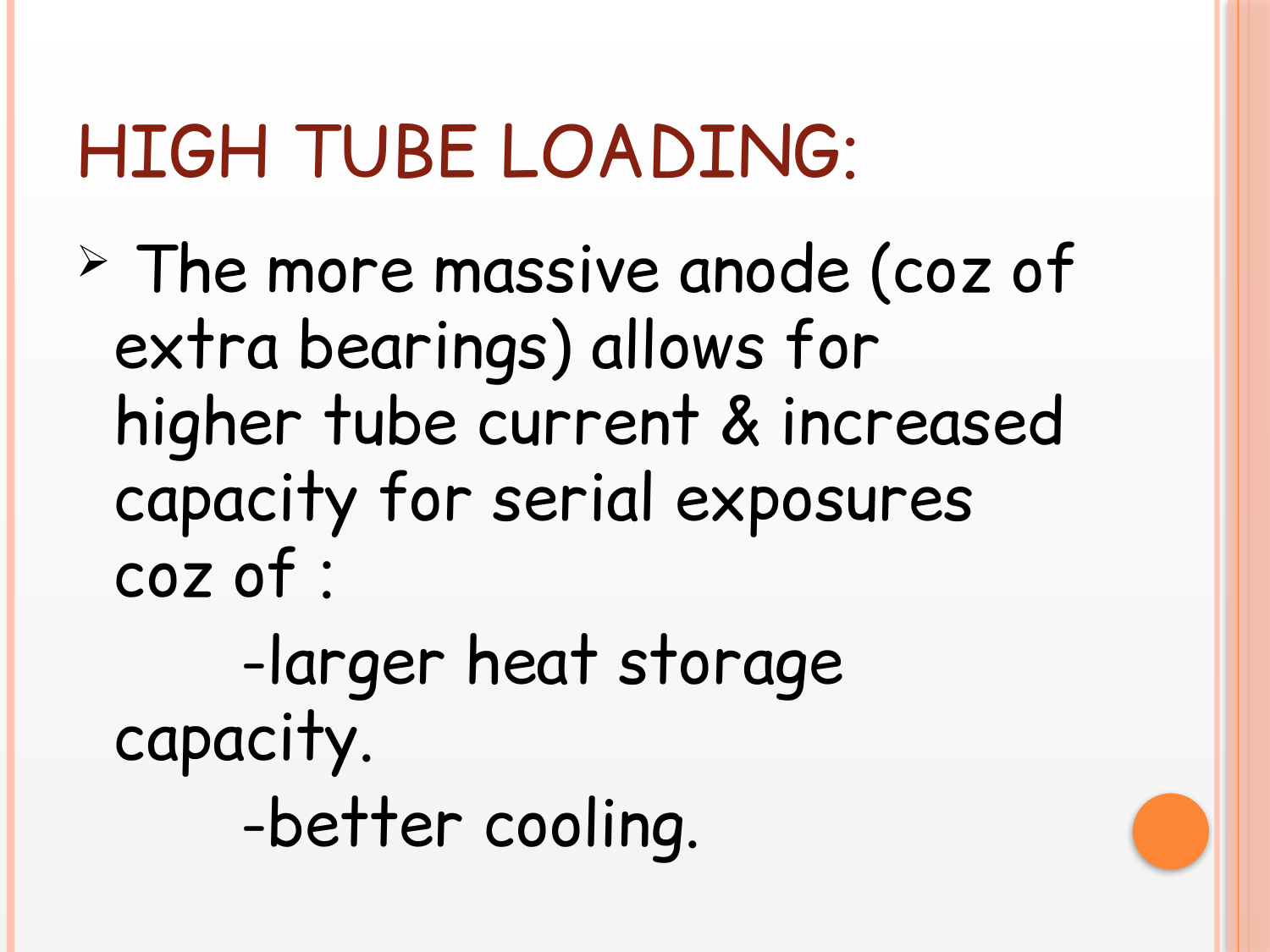

# High tube loading:
 The more massive anode (coz of extra bearings) allows for  higher tube current & increased capacity for serial exposures coz of :
		-larger heat storage capacity.
		-better cooling.